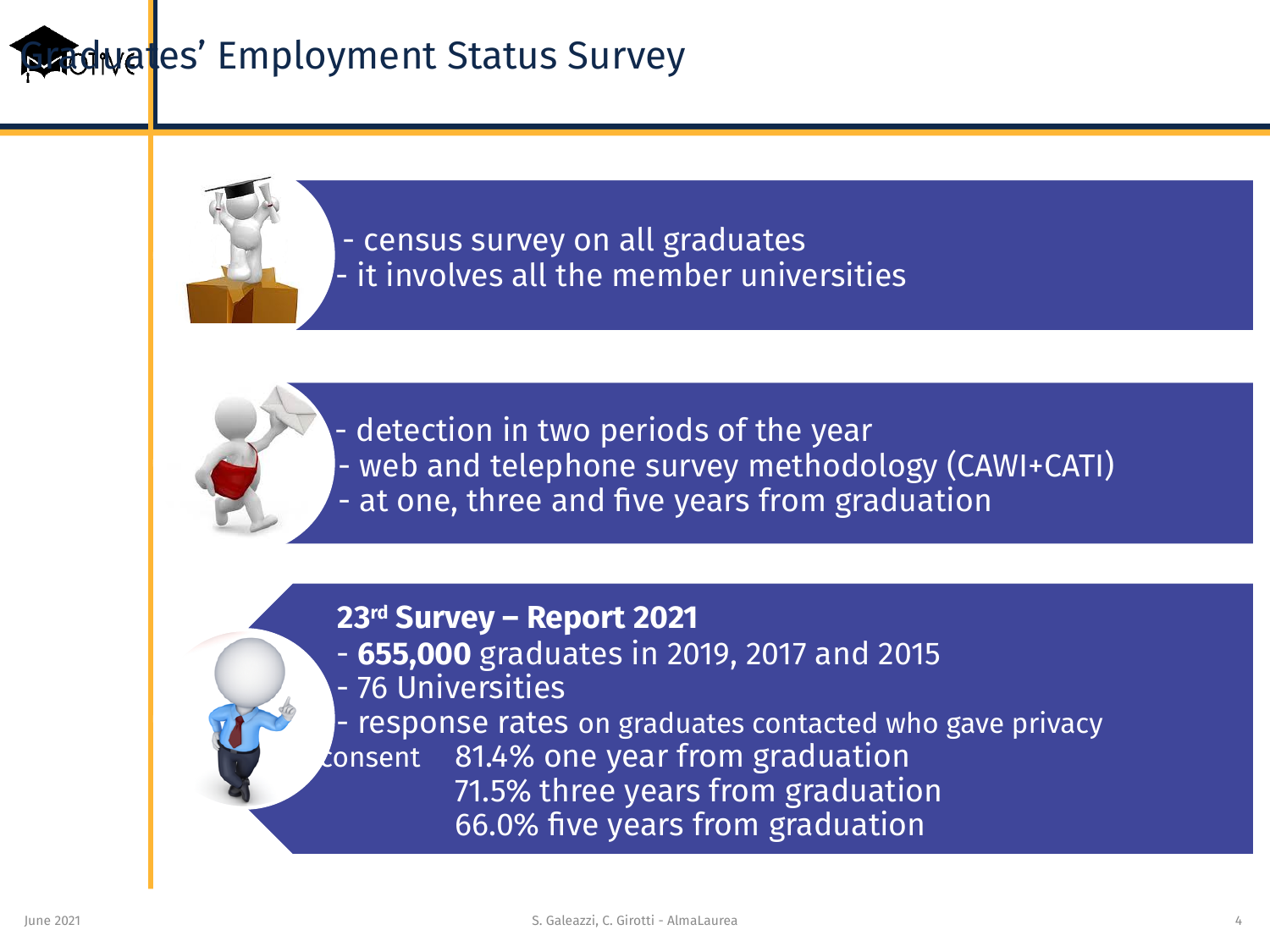

# Graduates’ Employment Status Survey
    - census survey on all graduates
    - it involves all the member universities
   - detection in two periods of the year
    - web and telephone survey methodology (CAWI+CATI)
    - at one, three and five years from graduation
  23rd Survey – Report 2021
  - 655,000 graduates in 2019, 2017 and 2015
  - 76 Universities
  - response rates on graduates contacted who gave privacy consent 	 81.4% one year from graduation
	 71.5% three years from graduation
	 66.0% five years from graduation
June 2021
S. Galeazzi, C. Girotti - AlmaLaurea
4